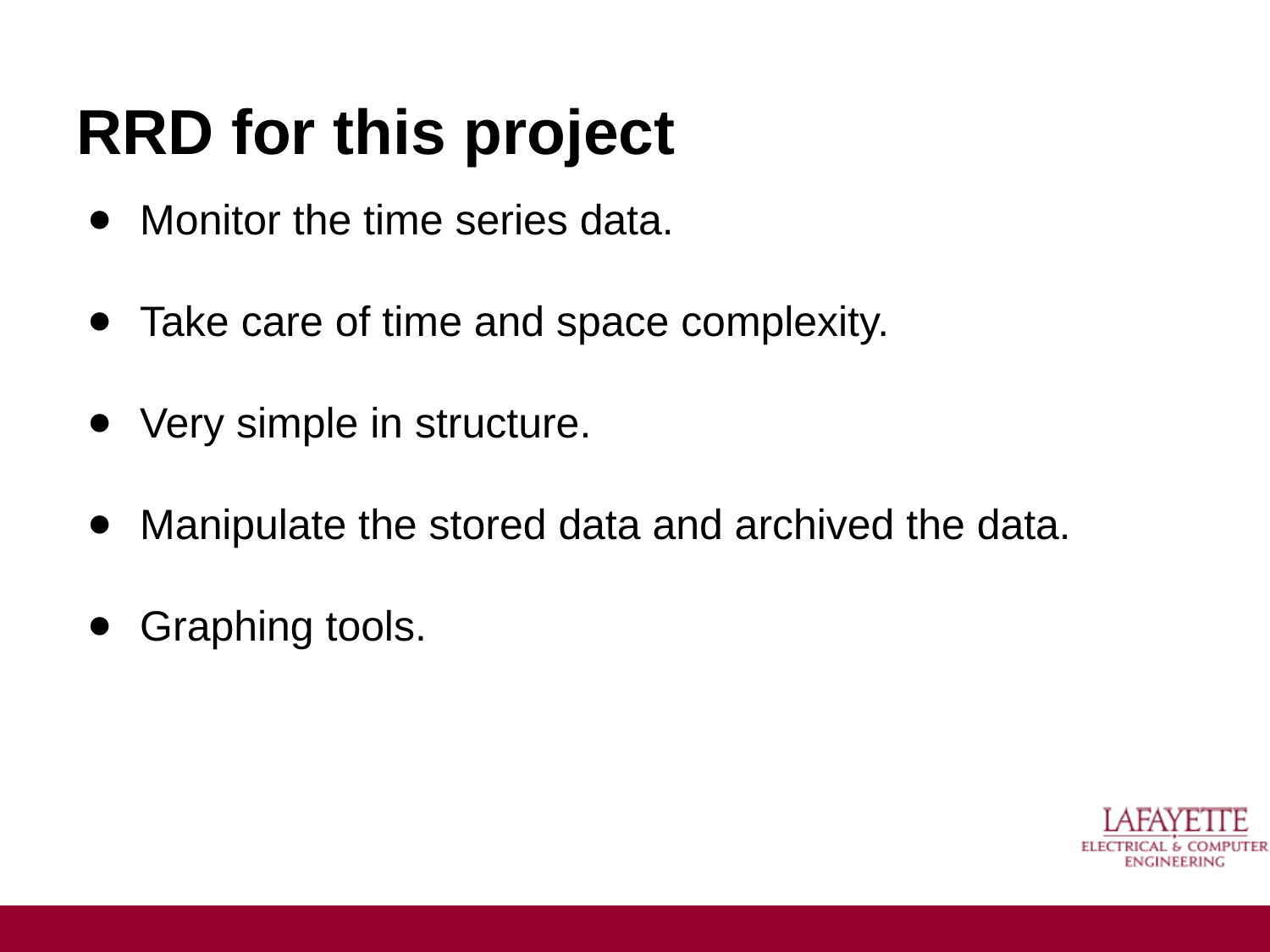

# RRD for this project
Monitor the time series data.

Take care of time and space complexity.

Very simple in structure.

Manipulate the stored data and archived the data.

Graphing tools.